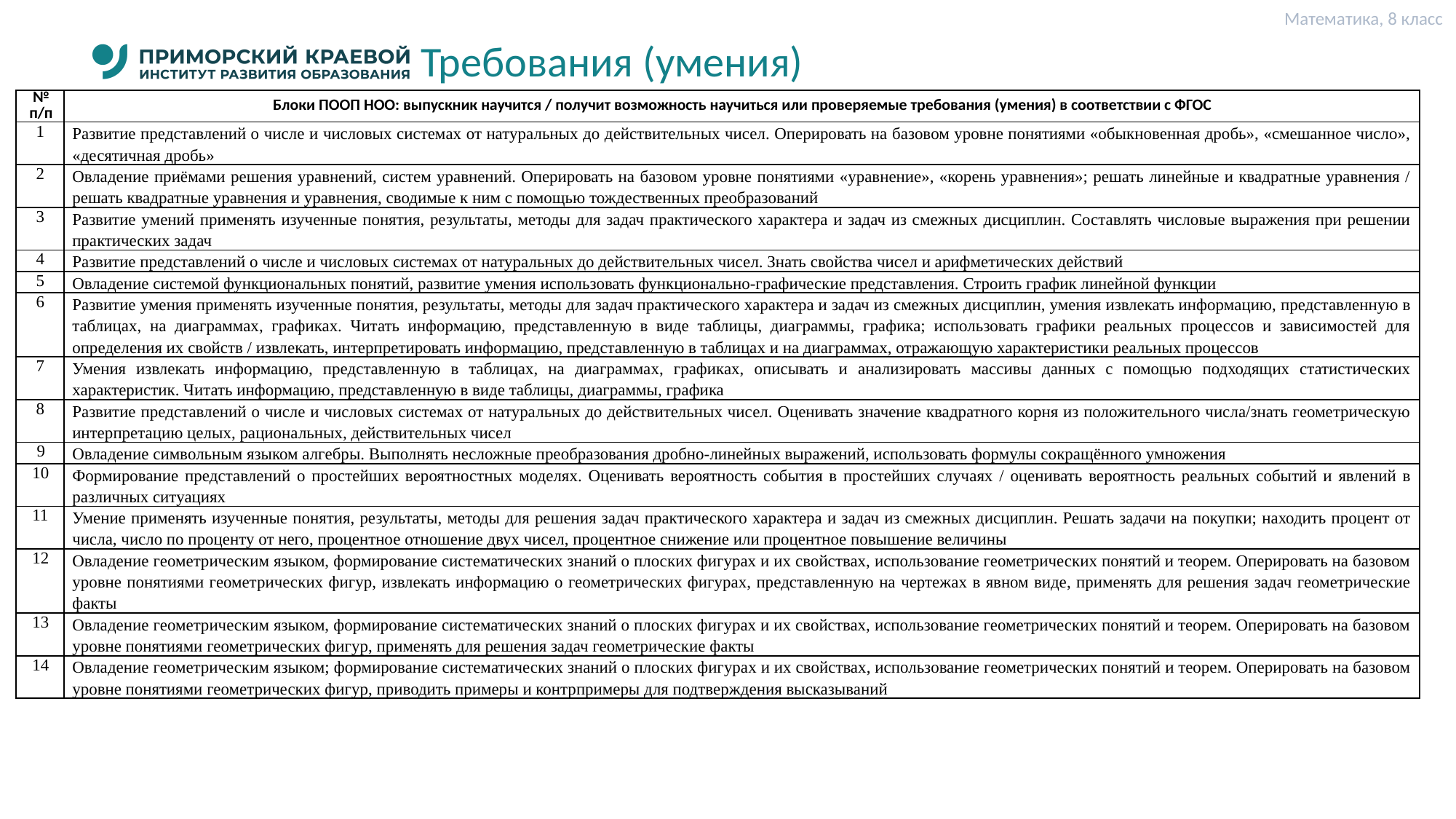

Математика, 8 класс
# Требования (умения)
| № п/п | Блоки ПООП НОО: выпускник научится / получит возможность научиться или проверяемые требования (умения) в соответствии с ФГОС |
| --- | --- |
| 1 | Развитие представлений о числе и числовых системах от натуральных до действительных чисел. Оперировать на базовом уровне понятиями «обыкновенная дробь», «смешанное число», «десятичная дробь» |
| 2 | Овладение приёмами решения уравнений, систем уравнений. Оперировать на базовом уровне понятиями «уравнение», «корень уравнения»; решать линейные и квадратные уравнения / решать квадратные уравнения и уравнения, сводимые к ним с помощью тождественных преобразований |
| 3 | Развитие умений применять изученные понятия, результаты, методы для задач практического характера и задач из смежных дисциплин. Составлять числовые выражения при решении практических задач |
| 4 | Развитие представлений о числе и числовых системах от натуральных до действительных чисел. Знать свойства чисел и арифметических действий |
| 5 | Овладение системой функциональных понятий, развитие умения использовать функционально-графические представления. Строить график линейной функции |
| 6 | Развитие умения применять изученные понятия, результаты, методы для задач практического характера и задач из смежных дисциплин, умения извлекать информацию, представленную в таблицах, на диаграммах, графиках. Читать информацию, представленную в виде таблицы, диаграммы, графика; использовать графики реальных процессов и зависимостей для определения их свойств / извлекать, интерпретировать информацию, представленную в таблицах и на диаграммах, отражающую характеристики реальных процессов |
| 7 | Умения извлекать информацию, представленную в таблицах, на диаграммах, графиках, описывать и анализировать массивы данных с помощью подходящих статистических характеристик. Читать информацию, представленную в виде таблицы, диаграммы, графика |
| 8 | Развитие представлений о числе и числовых системах от натуральных до действительных чисел. Оценивать значение квадратного корня из положительного числа/знать геометрическую интерпретацию целых, рациональных, действительных чисел |
| 9 | Овладение символьным языком алгебры. Выполнять несложные преобразования дробно-линейных выражений, использовать формулы сокращённого умножения |
| 10 | Формирование представлений о простейших вероятностных моделях. Оценивать вероятность события в простейших случаях / оценивать вероятность реальных событий и явлений в различных ситуациях |
| 11 | Умение применять изученные понятия, результаты, методы для решения задач практического характера и задач из смежных дисциплин. Решать задачи на покупки; находить процент от числа, число по проценту от него, процентное отношение двух чисел, процентное снижение или процентное повышение величины |
| 12 | Овладение геометрическим языком, формирование систематических знаний о плоских фигурах и их свойствах, использование геометрических понятий и теорем. Оперировать на базовом уровне понятиями геометрических фигур, извлекать информацию о геометрических фигурах, представленную на чертежах в явном виде, применять для решения задач геометрические факты |
| 13 | Овладение геометрическим языком, формирование систематических знаний о плоских фигурах и их свойствах, использование геометрических понятий и теорем. Оперировать на базовом уровне понятиями геометрических фигур, применять для решения задач геометрические факты |
| 14 | Овладение геометрическим языком; формирование систематических знаний о плоских фигурах и их свойствах, использование геометрических понятий и теорем. Оперировать на базовом уровне понятиями геометрических фигур, приводить примеры и контрпримеры для подтверждения высказываний |